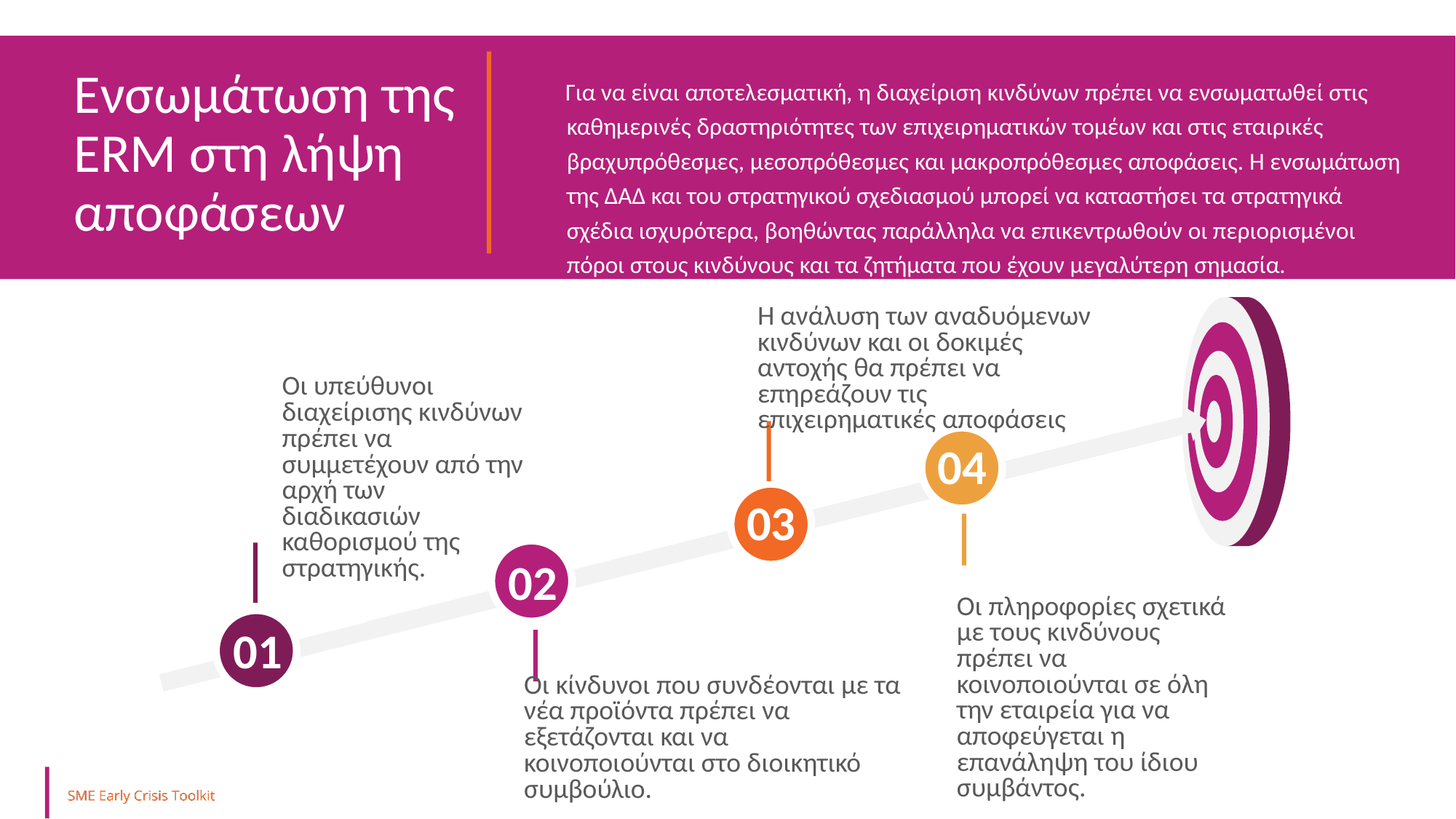

Καταιγισμός ιδεών για τους τομείς κινδύνου
Ενσωμάτωση της ΕRM στη λήψη αποφάσεων

Για να είναι αποτελεσματική, η διαχείριση κινδύνων πρέπει να ενσωματωθεί στις καθημερινές δραστηριότητες των επιχειρηματικών τομέων και στις εταιρικές βραχυπρόθεσμες, μεσοπρόθεσμες και μακροπρόθεσμες αποφάσεις. Η ενσωμάτωση της ΔΑΔ και του στρατηγικού σχεδιασμού μπορεί να καταστήσει τα στρατηγικά σχέδια ισχυρότερα, βοηθώντας παράλληλα να επικεντρωθούν οι περιορισμένοι πόροι στους κινδύνους και τα ζητήματα που έχουν μεγαλύτερη σημασία.

Η ανάλυση των αναδυόμενων κινδύνων και οι δοκιμές αντοχής θα πρέπει να επηρεάζουν τις επιχειρηματικές αποφάσεις
Οι υπεύθυνοι διαχείρισης κινδύνων πρέπει να συμμετέχουν από την αρχή των διαδικασιών καθορισμού της στρατηγικής.

04

03

02

Οι πληροφορίες σχετικά με τους κινδύνους πρέπει να κοινοποιούνται σε όλη την εταιρεία για να αποφεύγεται η επανάληψη του ίδιου συμβάντος.

01

Οι κίνδυνοι που συνδέονται με τα νέα προϊόντα πρέπει να εξετάζονται και να κοινοποιούνται στο διοικητικό συμβούλιο.